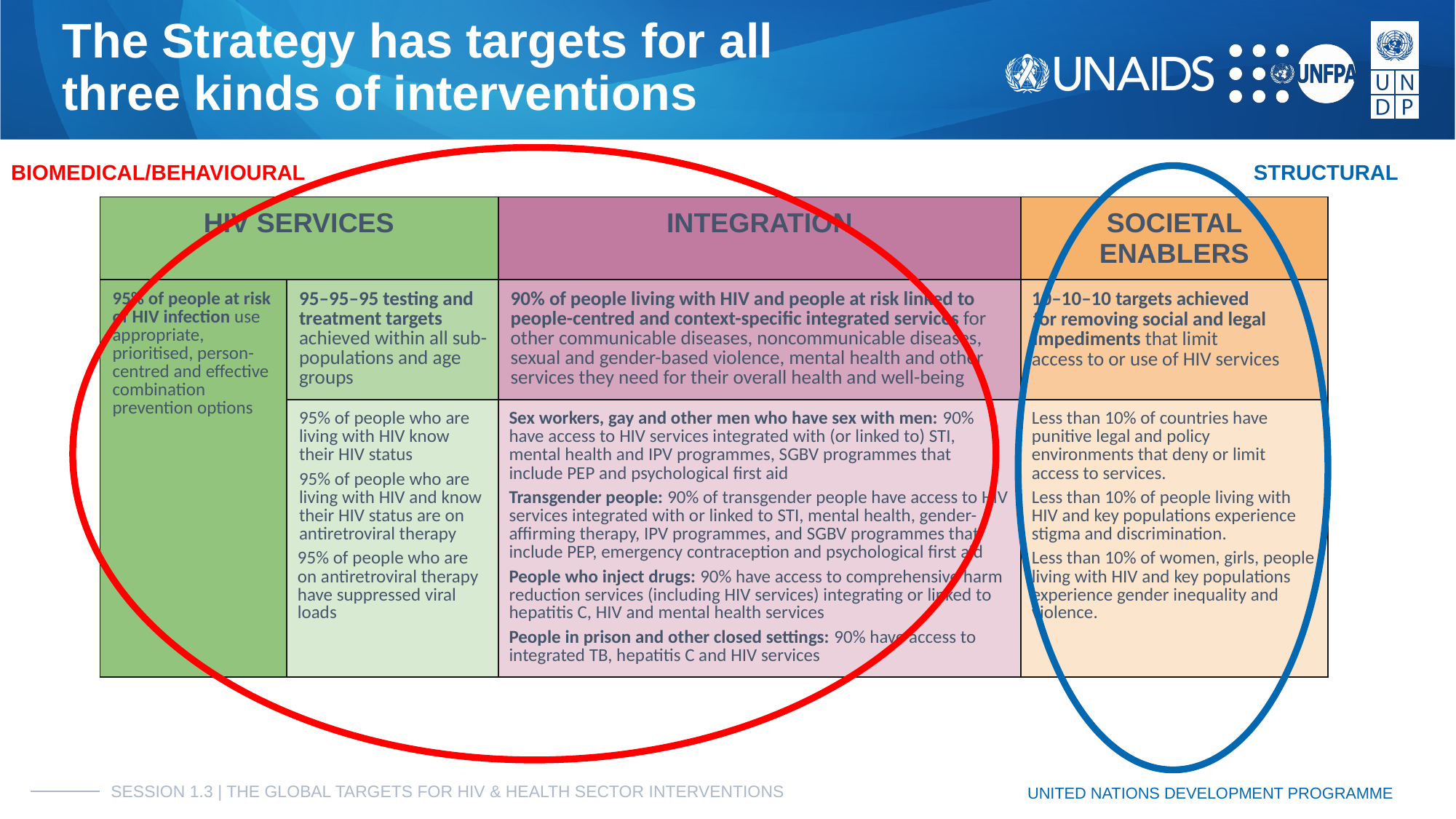

# The Strategy has targets for all
three kinds of interventions

BIOMEDICAL/BEHAVIOURAL
STRUCTURAL

| HIV SERVICES |  | INTEGRATION | SOCIETAL ENABLERS |
| --- | --- | --- | --- |
| 95% of people at risk of HIV infection use appropriate, prioritised, person- centred and effective combination prevention options | 95–95–95 testing and treatment targets achieved within all sub-populations and age groups | 90% of people living with HIV and people at risk linked to people-centred and context-specific integrated services for other communicable diseases, noncommunicable diseases, sexual and gender-based violence, mental health and other services they need for their overall health and well-being | 10–10–10 targets achieved for removing social and legal impediments that limit access to or use of HIV services |
|  | 95% of people who are living with HIV know their HIV status 95% of people who are living with HIV and know their HIV status are on antiretroviral therapy 95% of people who are on antiretroviral therapy have suppressed viral loads | Sex workers, gay and other men who have sex with men: 90% have access to HIV services integrated with (or linked to) STI, mental health and IPV programmes, SGBV programmes that include PEP and psychological first aid Transgender people: 90% of transgender people have access to HIV services integrated with or linked to STI, mental health, gender- affirming therapy, IPV programmes, and SGBV programmes that include PEP, emergency contraception and psychological first aid People who inject drugs: 90% have access to comprehensive harm reduction services (including HIV services) integrating or linked to hepatitis C, HIV and mental health services People in prison and other closed settings: 90% have access to integrated TB, hepatitis C and HIV services | Less than 10% of countries have punitive legal and policy environments that deny or limit access to services. Less than 10% of people living with HIV and key populations experience stigma and discrimination. Less than 10% of women, girls, people living with HIV and key populations experience gender inequality and violence. |
SESSION 1.3 | THE GLOBAL TARGETS FOR HIV & HEALTH SECTOR INTERVENTIONS